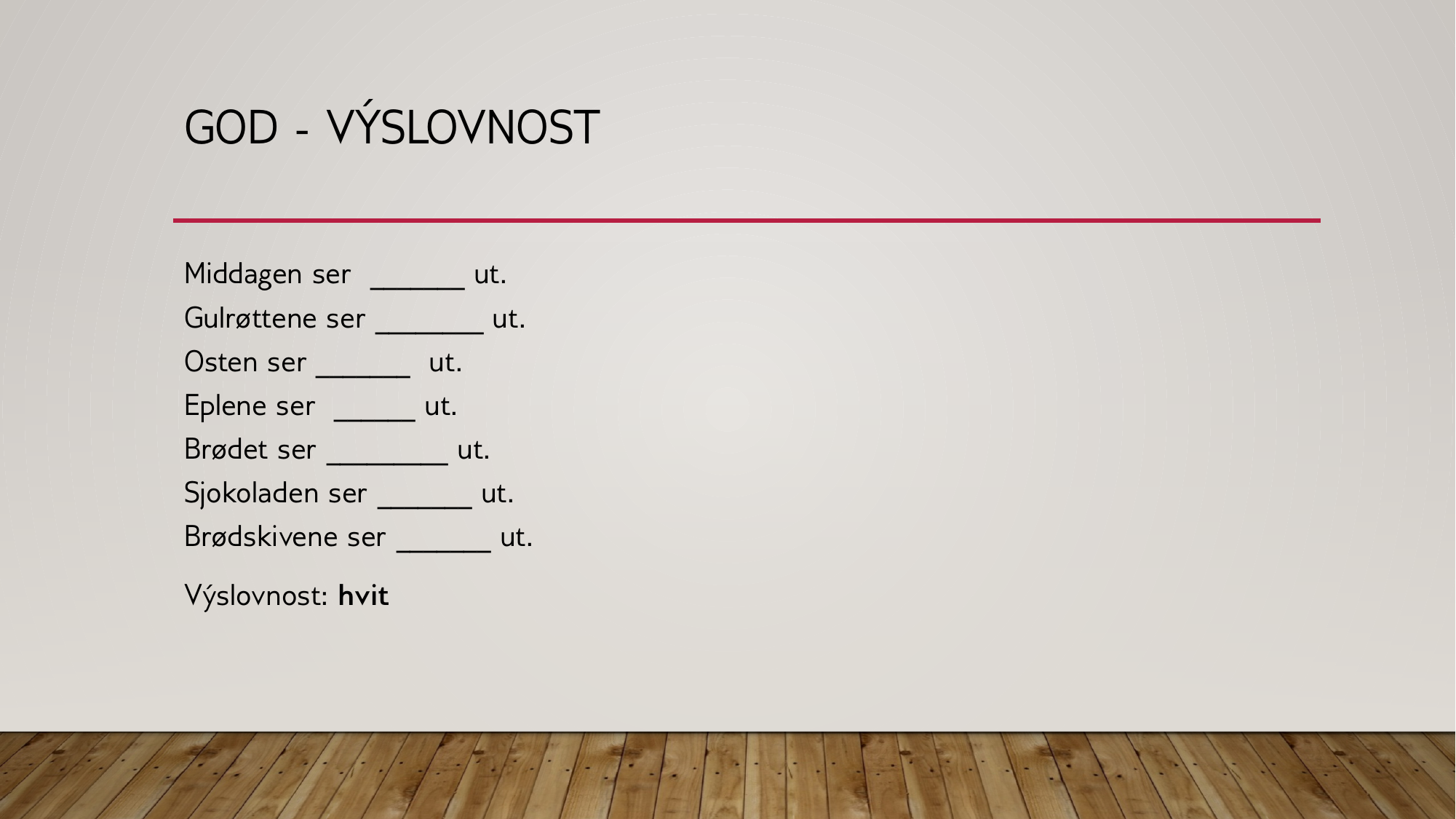

# God - výslovnost
Middagen ser  _______ ut.
Gulrøttene ser ________ ut.
Osten ser _______  ut.
Eplene ser  ______ ut.
Brødet ser _________ ut.
Sjokoladen ser _______ ut.
Brødskivene ser _______ ut.
Výslovnost: hvit